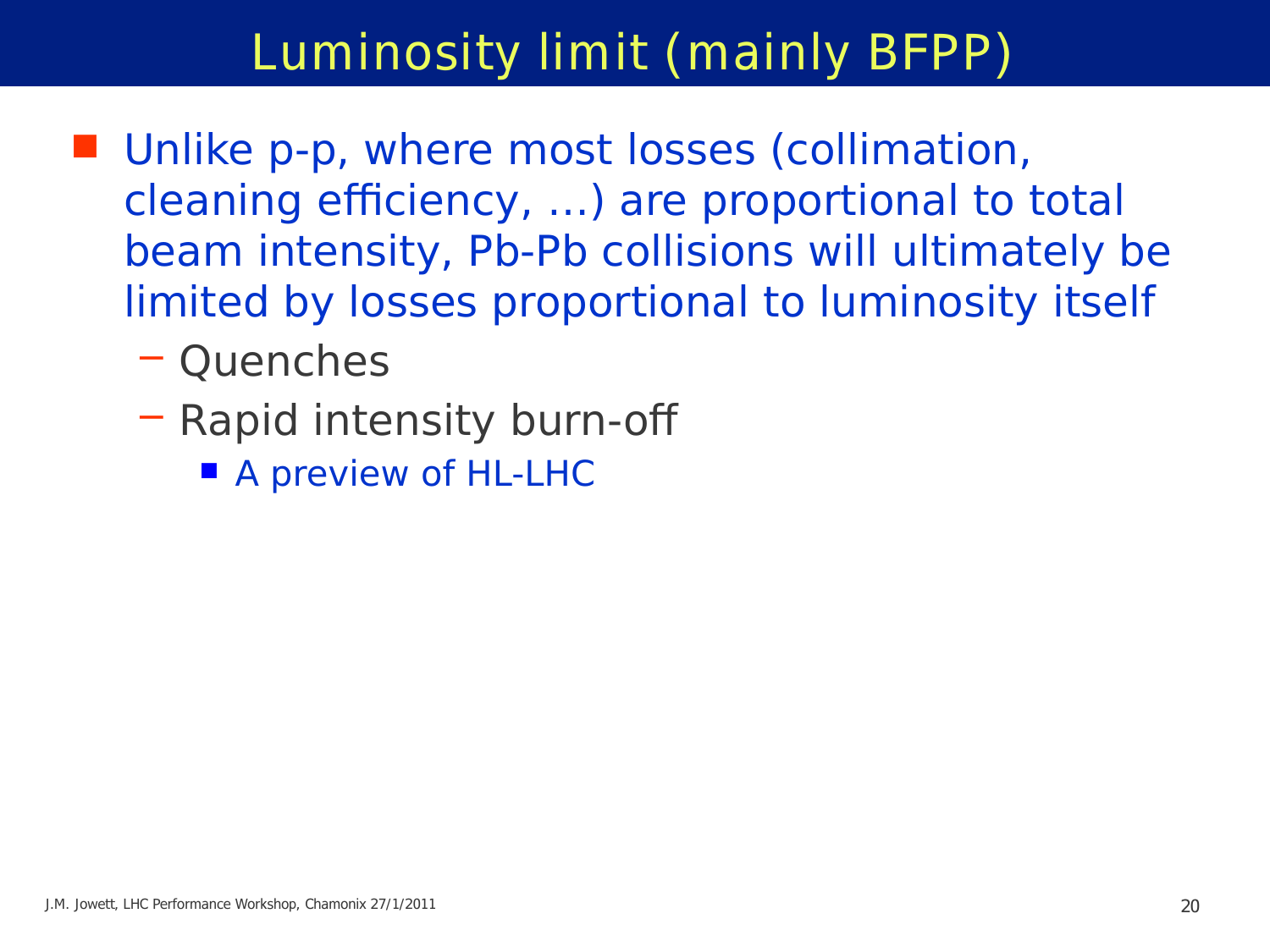

# Luminosity limit (mainly BFPP)
Unlike p-p, where most losses (collimation, cleaning efficiency, …) are proportional to total beam intensity, Pb-Pb collisions will ultimately be limited by losses proportional to luminosity itself
Quenches
Rapid intensity burn-off
A preview of HL-LHC
J.M. Jowett, LHC Performance Workshop, Chamonix 27/1/2011
20